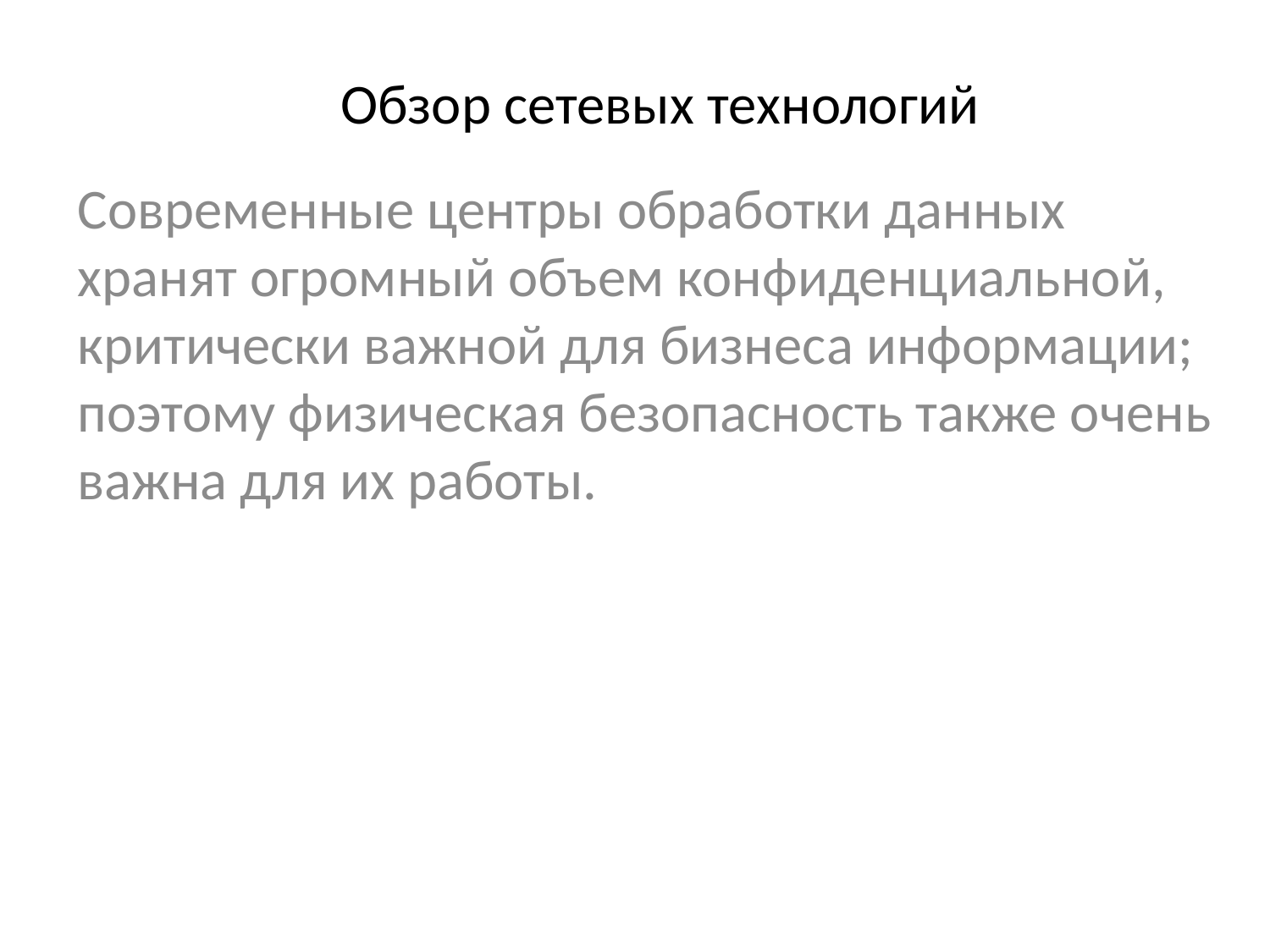

# Обзор сетевых технологий
Современные центры обработки данных хранят огромный объем конфиденциальной, критически важной для бизнеса информации; поэтому физическая безопасность также очень важна для их работы.